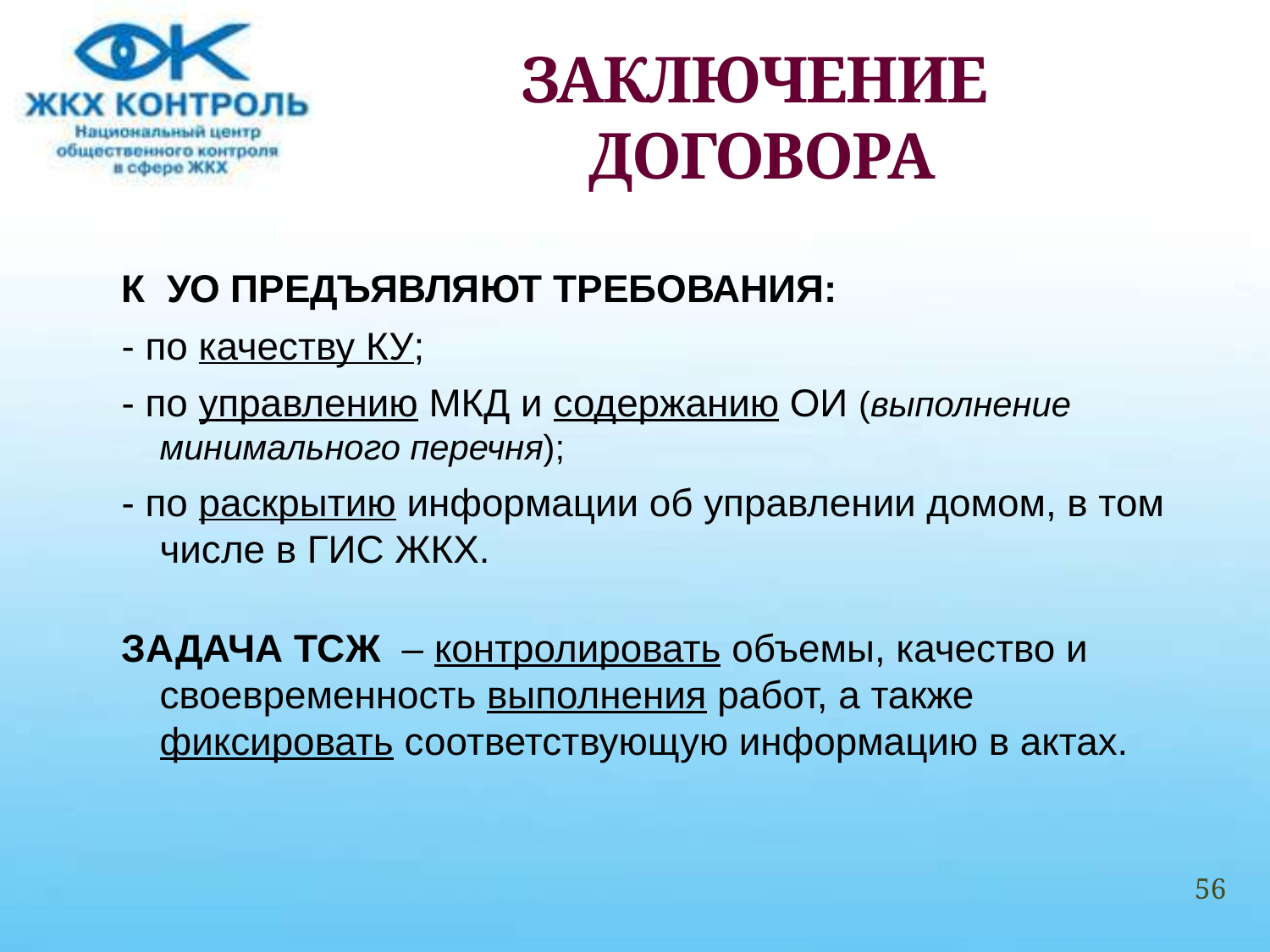

# ЗАКЛЮЧЕНИЕ ДОГОВОРА
К  УО ПРЕДЪЯВЛЯЮТ ТРЕБОВАНИЯ:
- по качеству КУ;
- по управлению МКД и содержанию ОИ (выполнение минимального перечня);
- по раскрытию информации об управлении домом, в том числе в ГИС ЖКХ.
ЗАДАЧА ТСЖ  – контролировать объемы, качество и своевременность выполнения работ, а также  фиксировать соответствующую информацию в актах.

56